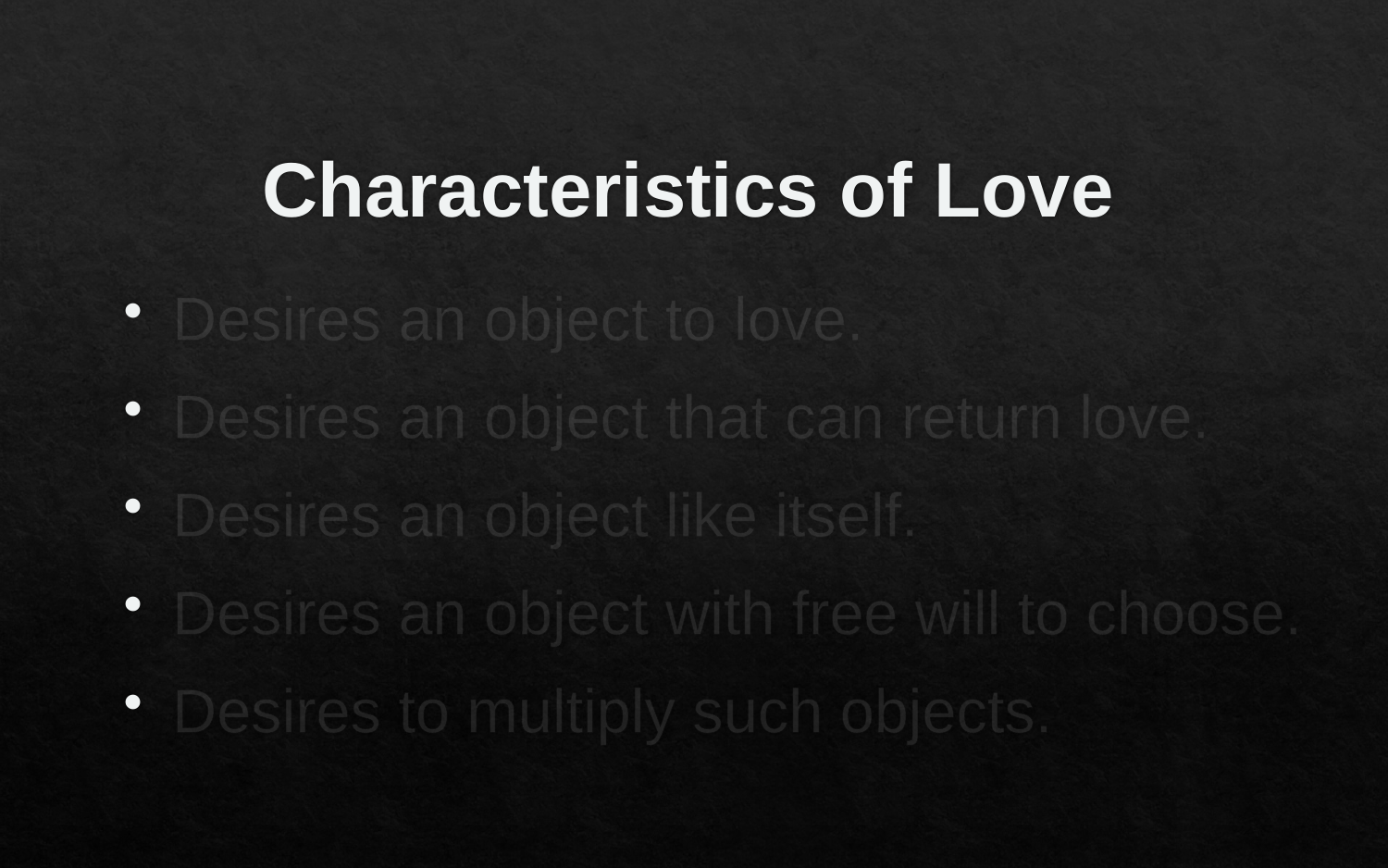

# Characteristics of Love
Desires an object to love.
Desires an object that can return love.
Desires an object like itself.
Desires an object with free will to choose.
Desires to multiply such objects.